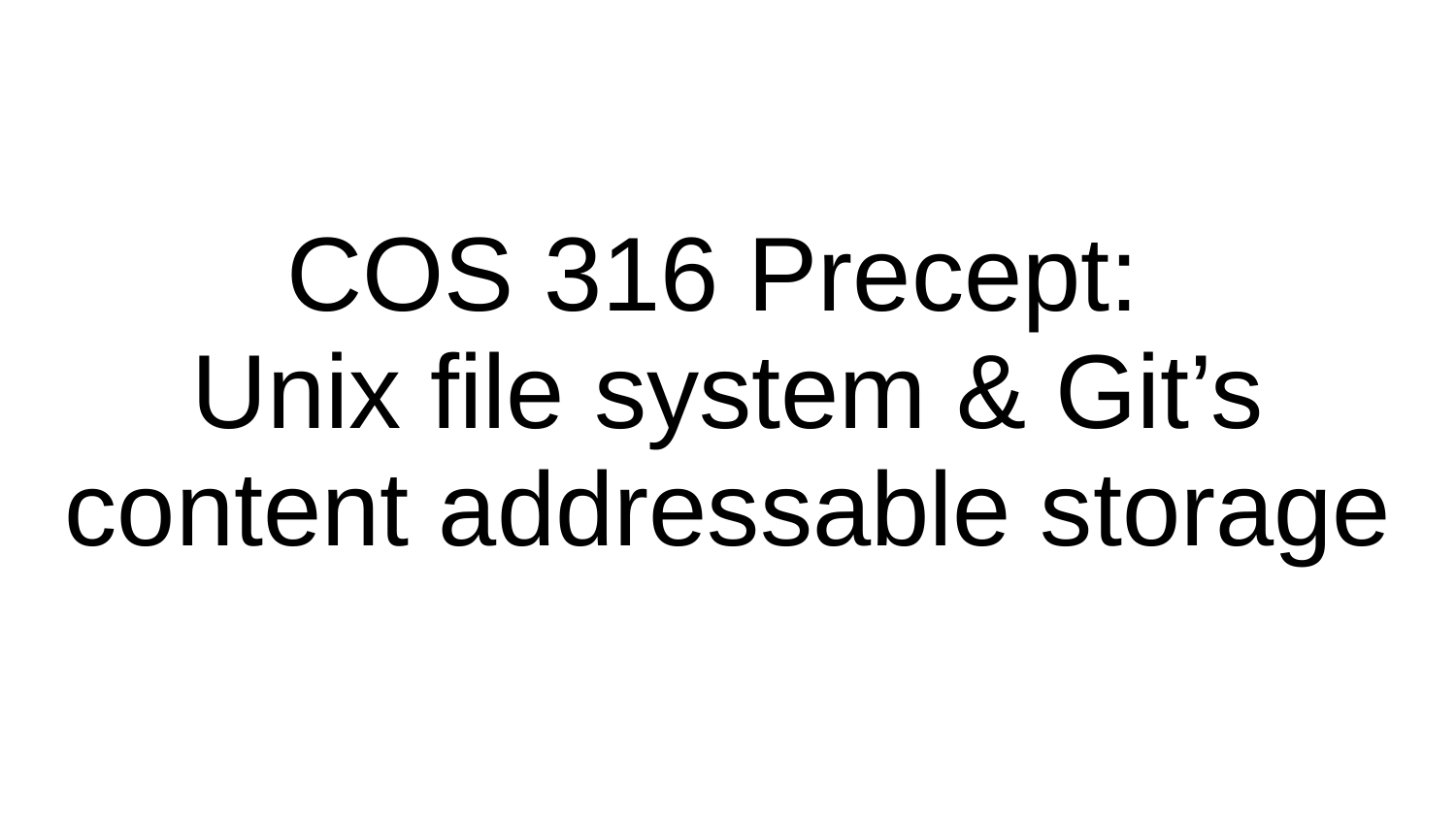

# COS 316 Precept:
Unix file system & Git’s content addressable storage